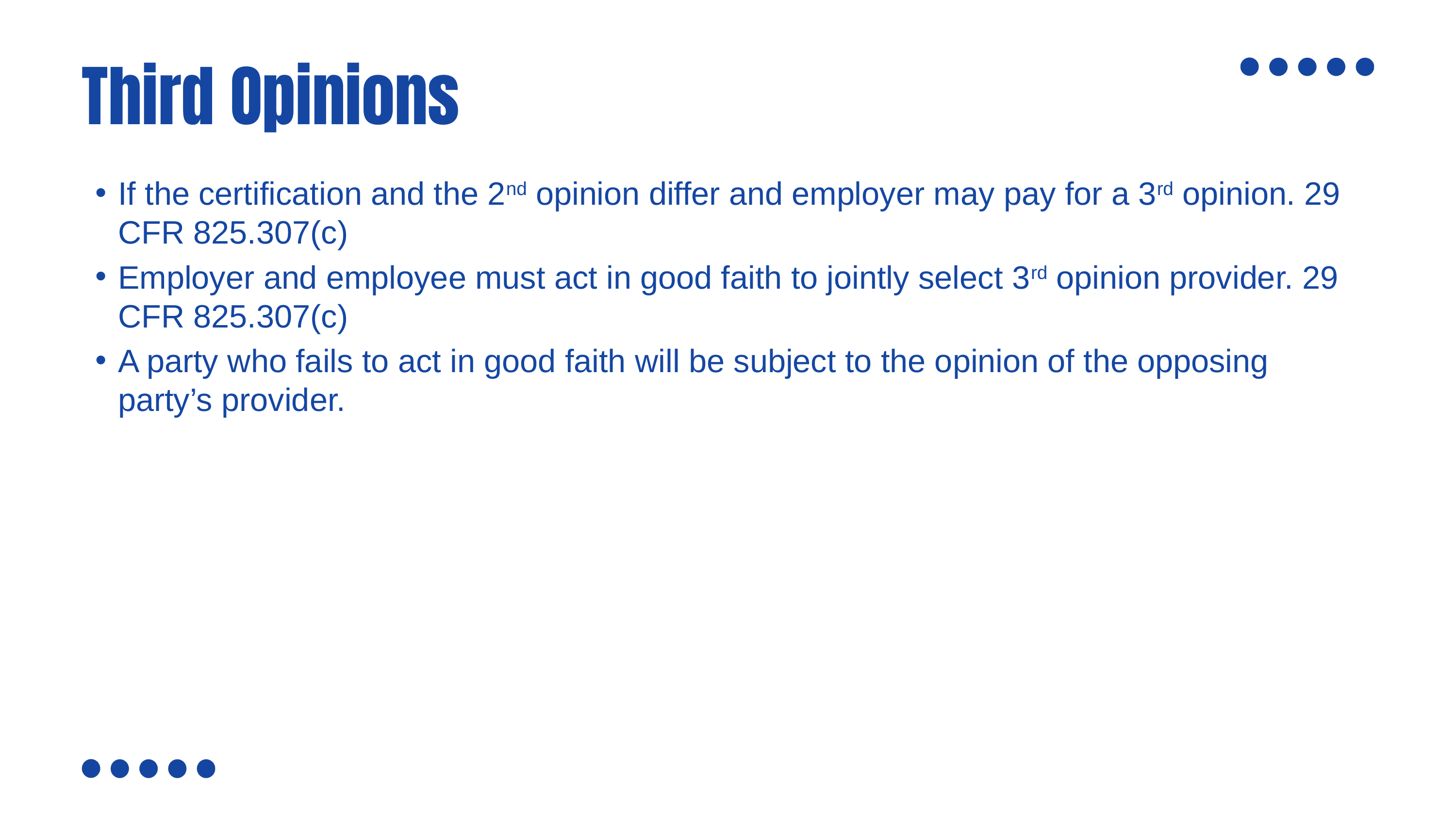

Third Opinions

If the certification and the 2nd opinion differ and employer may pay for a 3rd opinion. 29 CFR 825.307(c)
Employer and employee must act in good faith to jointly select 3rd opinion provider. 29 CFR 825.307(c)
A party who fails to act in good faith will be subject to the opinion of the opposing party’s provider.